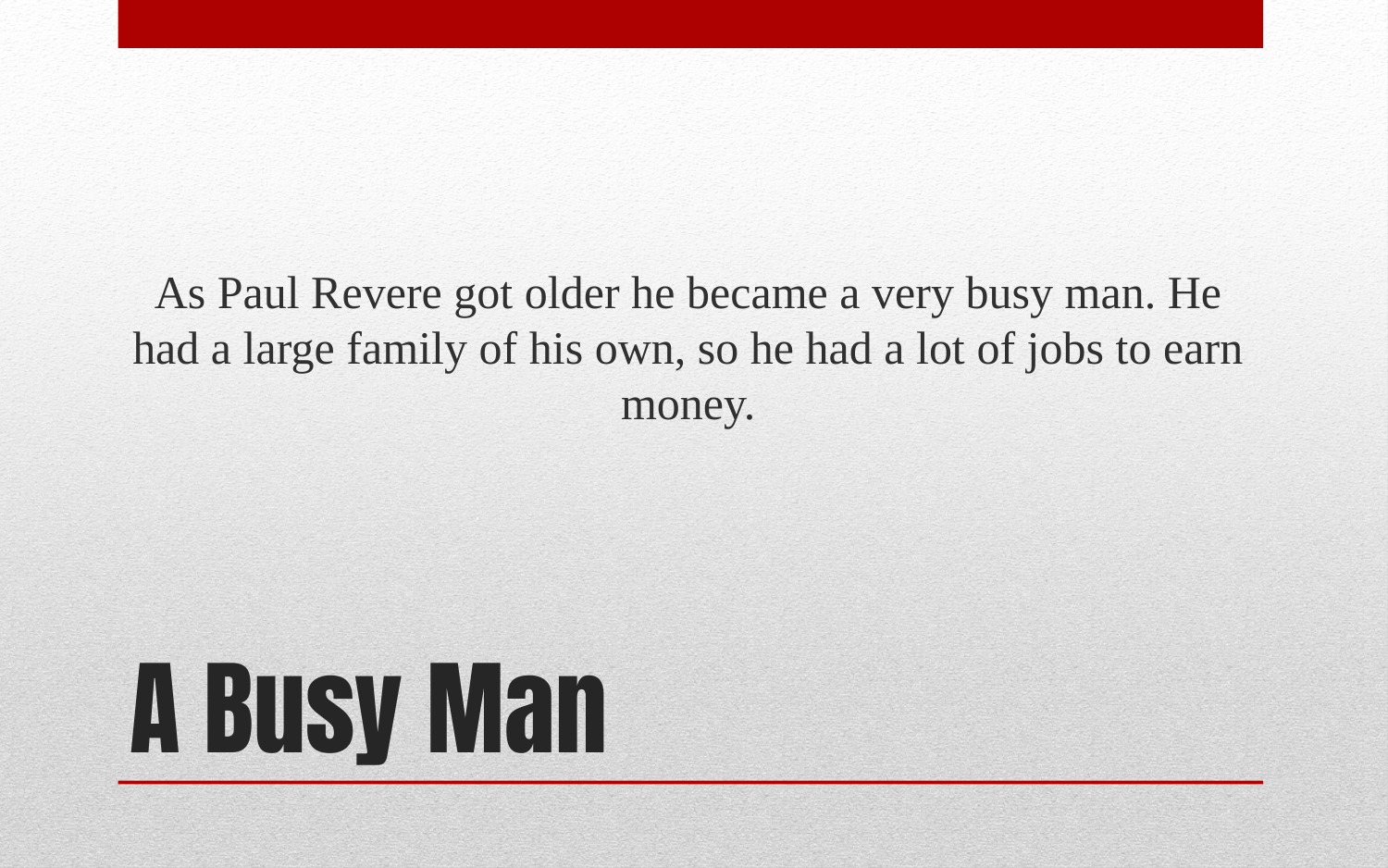

As Paul Revere got older he became a very busy man. He had a large family of his own, so he had a lot of jobs to earn money.

# A Busy Man